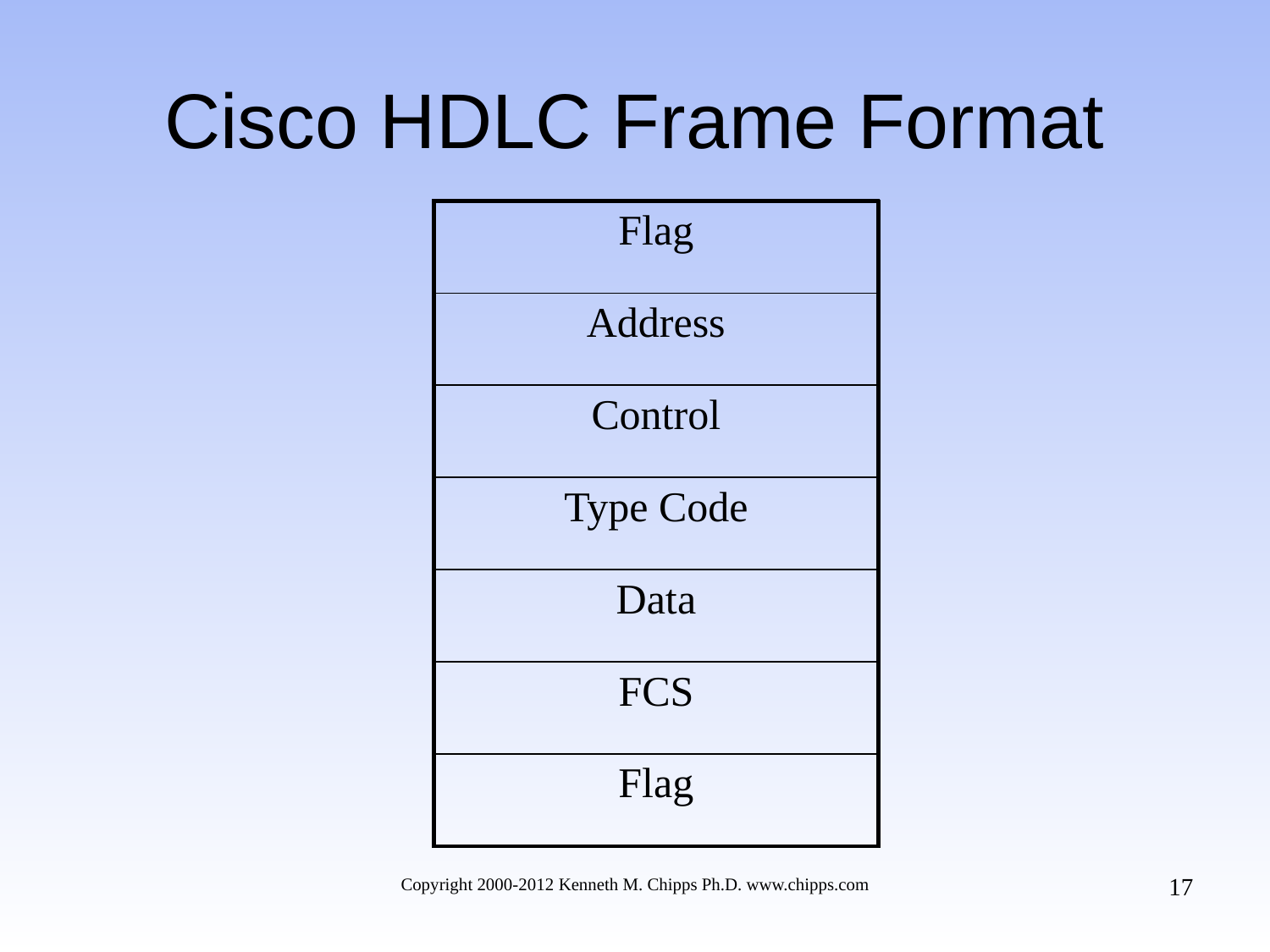

# Cisco HDLC Frame Format
| Flag |
| --- |
| Address |
| Control |
| Type Code |
| Data |
| FCS |
| Flag |
17
Copyright 2000-2012 Kenneth M. Chipps Ph.D. www.chipps.com